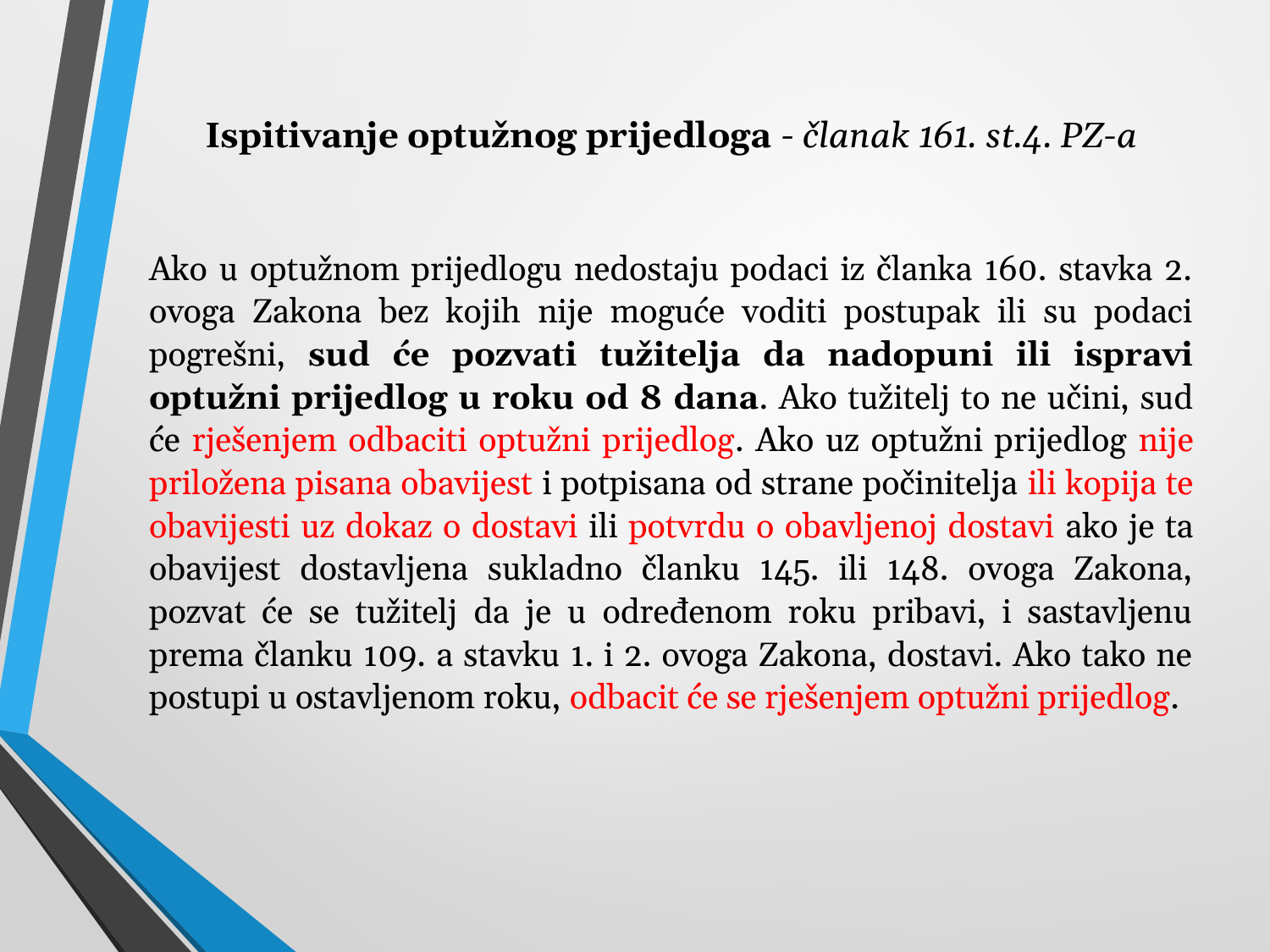

# Ispitivanje optužnog prijedloga - članak 161. st.4. PZ-a

Ako u optužnom prijedlogu nedostaju podaci iz članka 160. stavka 2. ovoga Zakona bez kojih nije moguće voditi postupak ili su podaci pogrešni, sud će pozvati tužitelja da nadopuni ili ispravi optužni prijedlog u roku od 8 dana. Ako tužitelj to ne učini, sud će rješenjem odbaciti optužni prijedlog. Ako uz optužni prijedlog nije priložena pisana obavijest i potpisana od strane počinitelja ili kopija te obavijesti uz dokaz o dostavi ili potvrdu o obavljenoj dostavi ako je ta obavijest dostavljena sukladno članku 145. ili 148. ovoga Zakona, pozvat će se tužitelj da je u određenom roku pribavi, i sastavljenu prema članku 109. a stavku 1. i 2. ovoga Zakona, dostavi. Ako tako ne postupi u ostavljenom roku, odbacit će se rješenjem optužni prijedlog.